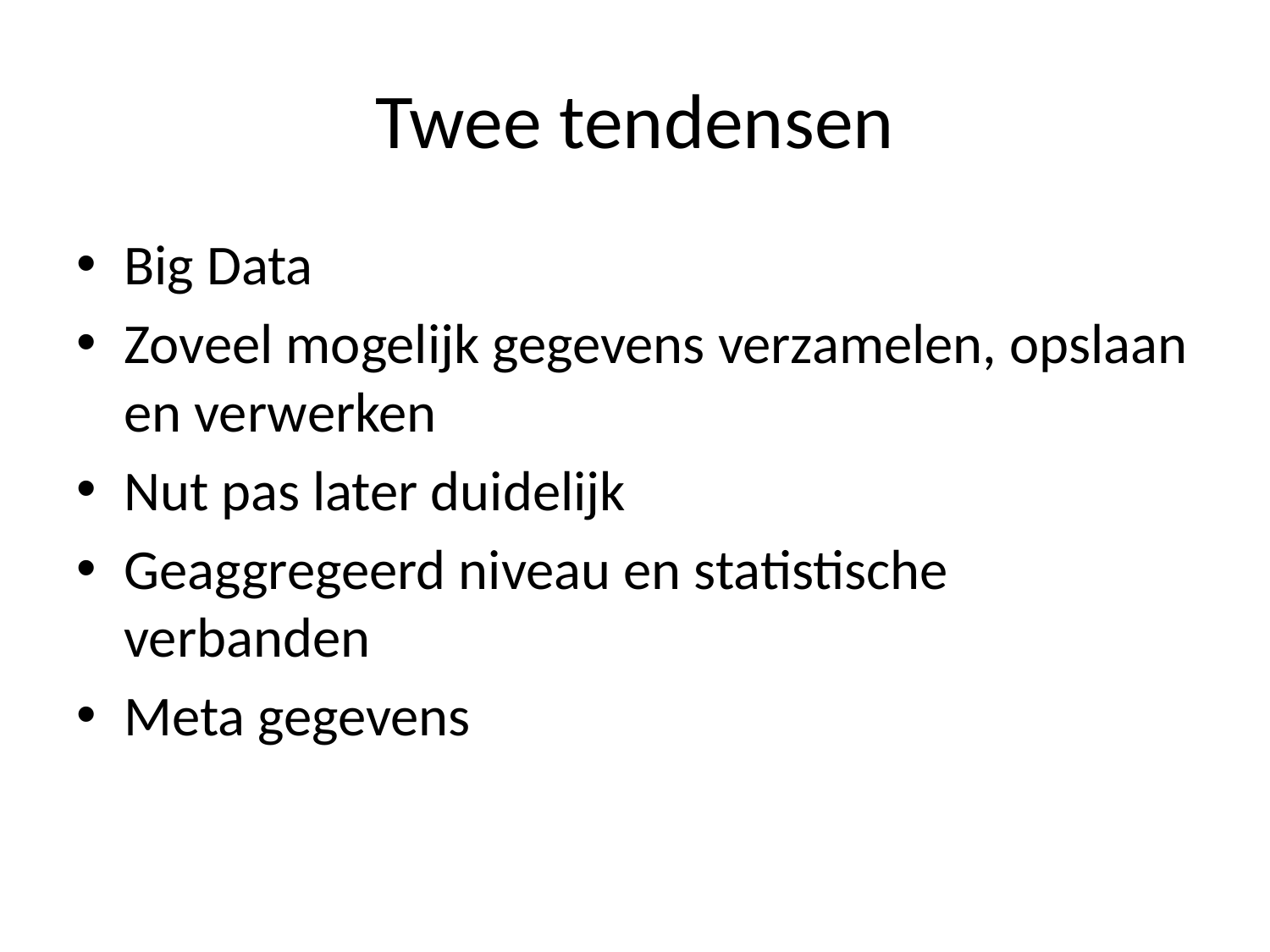

# Twee tendensen
Big Data
Zoveel mogelijk gegevens verzamelen, opslaan en verwerken
Nut pas later duidelijk
Geaggregeerd niveau en statistische verbanden
Meta gegevens